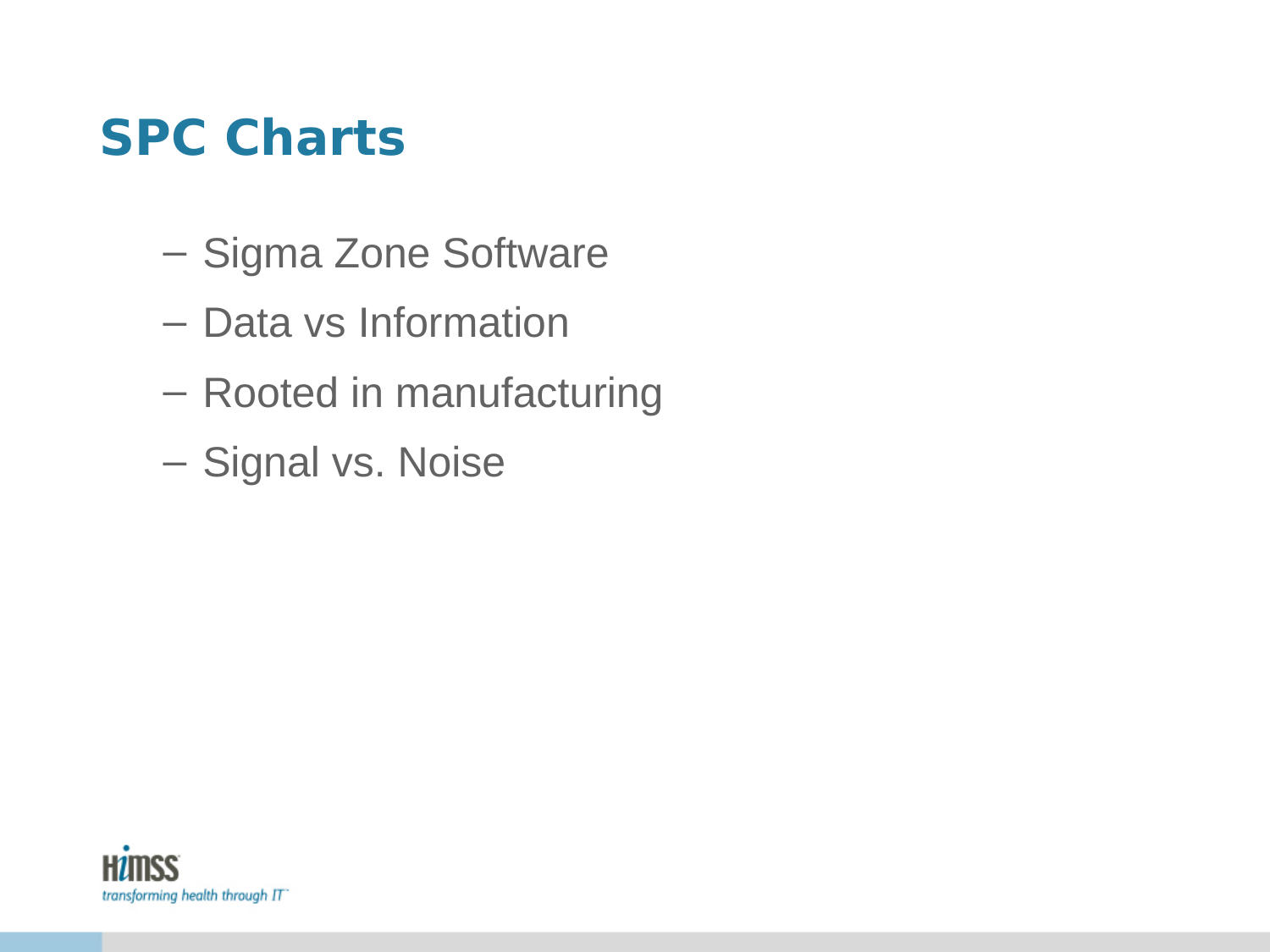

# SPC Charts
Sigma Zone Software
Data vs Information
Rooted in manufacturing
Signal vs. Noise